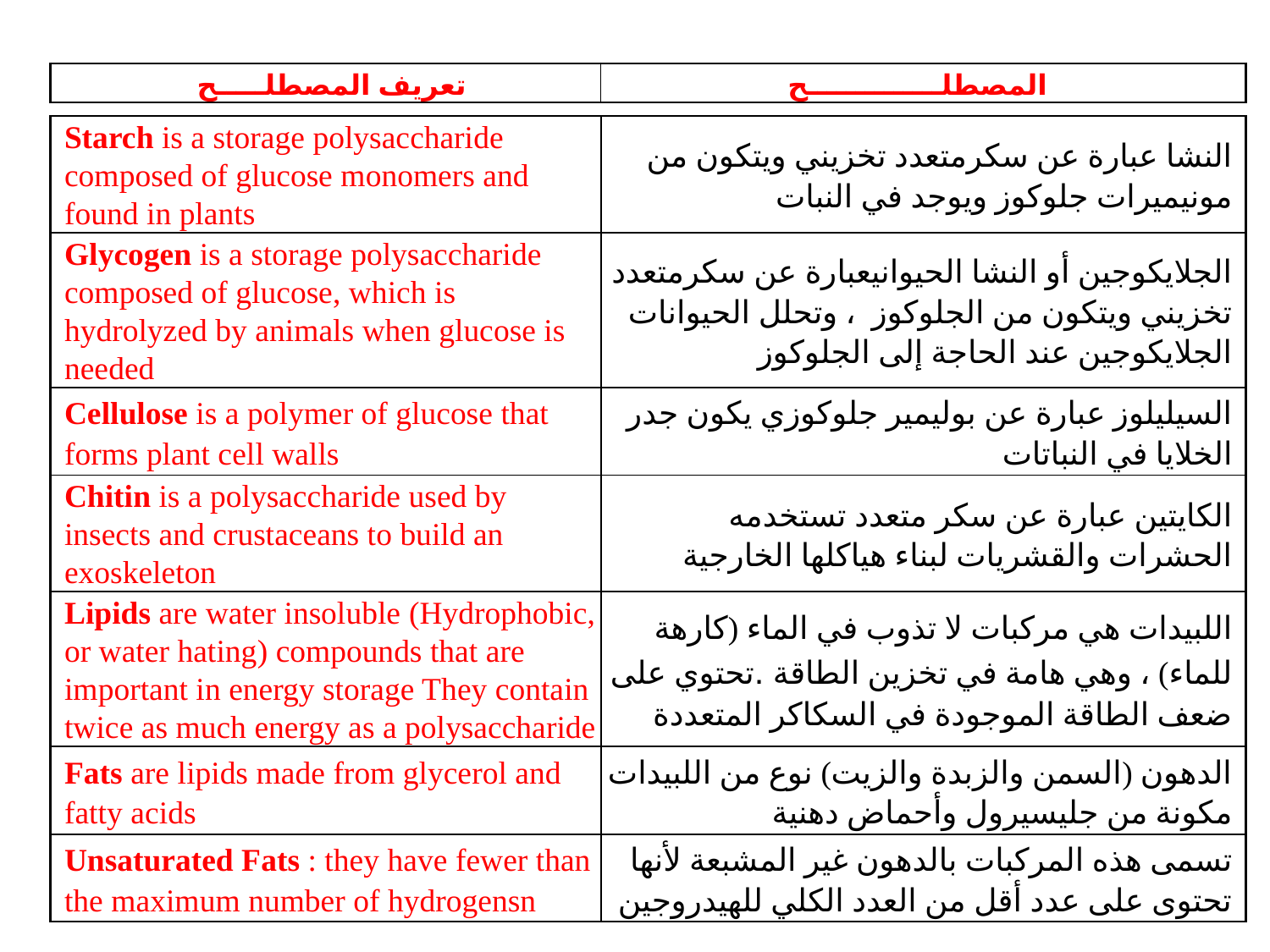

| تعريف المصطلـــــح | المصطلــــــــــــــح |
| --- | --- |
| Starch is a storage polysaccharide composed of glucose monomers and found in plants | النشا عبارة عن سكرمتعدد تخزيني ويتكون من مونيميرات جلوكوز ويوجد في النبات |
| --- | --- |
| Glycogen is a storage polysaccharide composed of glucose, which is hydrolyzed by animals when glucose is needed | الجلايكوجين أو النشا الحيوانيعبارة عن سكرمتعدد تخزيني ويتكون من الجلوكوز ، وتحلل الحيوانات الجلايكوجين عند الحاجة إلى الجلوكوز |
| Cellulose is a polymer of glucose that forms plant cell walls | السيليلوز عبارة عن بوليمير جلوكوزي يكون جدر الخلايا في النباتات |
| Chitin is a polysaccharide used by insects and crustaceans to build an exoskeleton | الكايتين عبارة عن سكر متعدد تستخدمه الحشرات والقشريات لبناء هياكلها الخارجية |
| Lipids are water insoluble (Hydrophobic, or water hating) compounds that are important in energy storage They contain twice as much energy as a polysaccharide | اللبيدات هي مركبات لا تذوب في الماء (كارهة للماء) ، وهي هامة في تخزين الطاقة .تحتوي على ضعف الطاقة الموجودة في السكاكر المتعددة |
| Fats are lipids made from glycerol and fatty acids | الدهون (السمن والزبدة والزيت) نوع من اللبيدات مكونة من جليسيرول وأحماض دهنية |
| Unsaturated Fats : they have fewer than the maximum number of hydrogensn | تسمى هذه المركبات بالدهون غير المشبعة لأنها تحتوى على عدد أقل من العدد الكلي للهيدروجين |